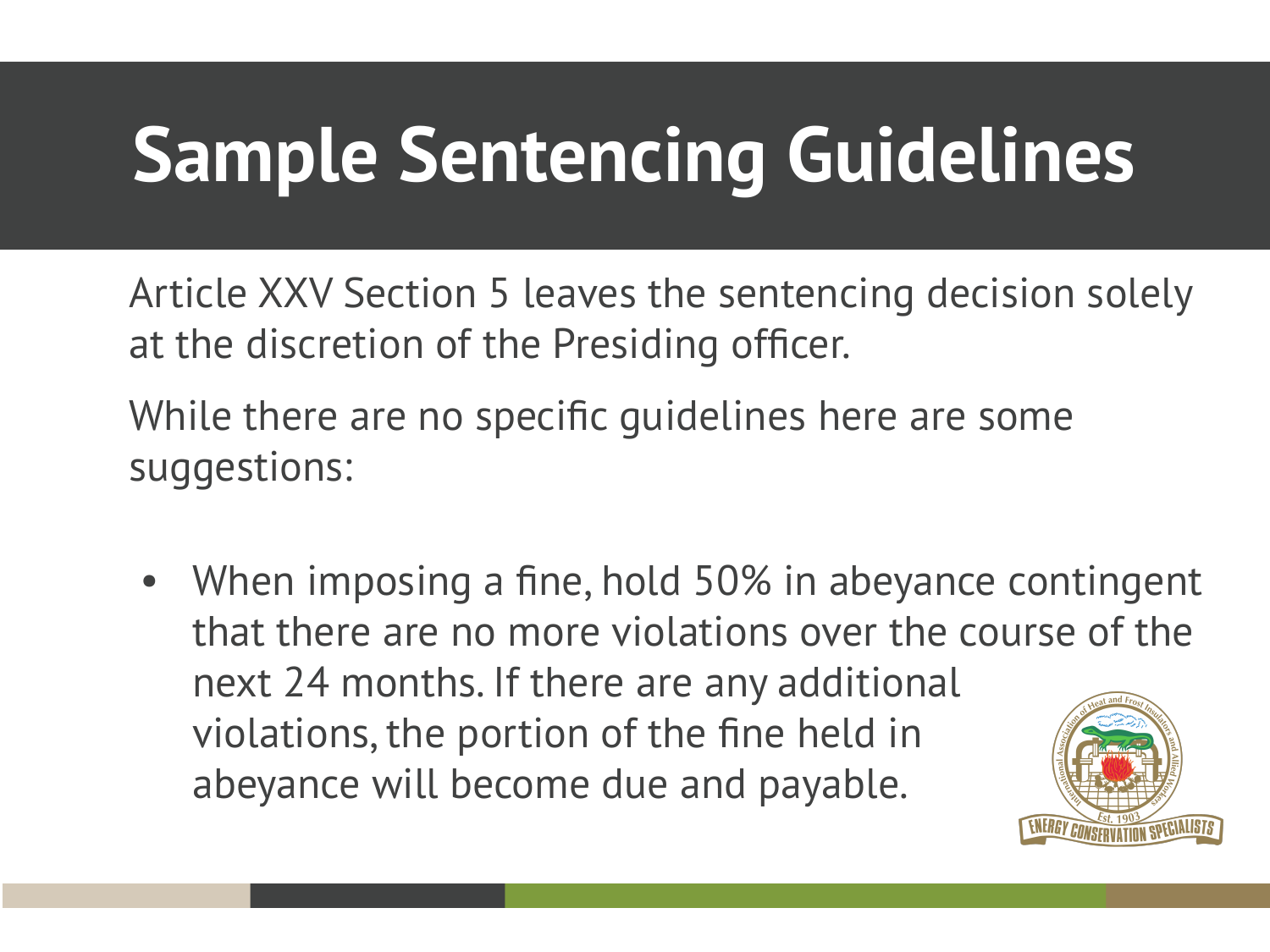

Sample Sentencing Guidelines
Article XXV Section 5 leaves the sentencing decision solely at the discretion of the Presiding officer.
While there are no specific guidelines here are some suggestions:

When imposing a fine, hold 50% in abeyance contingent that there are no more violations over the course of the next 24 months. If there are any additional         violations, the portion of the fine held in                 abeyance will become due and payable.

When imposing a nonmonetary sentence, such as upgrade classes, drug or alcohol treatment, anger management, set a specific time limit in which it must be completed and if not the portion of the fine held in abeyance will become due and payable.

Nonmonetary sentencing is in full force and affect during an appeal.